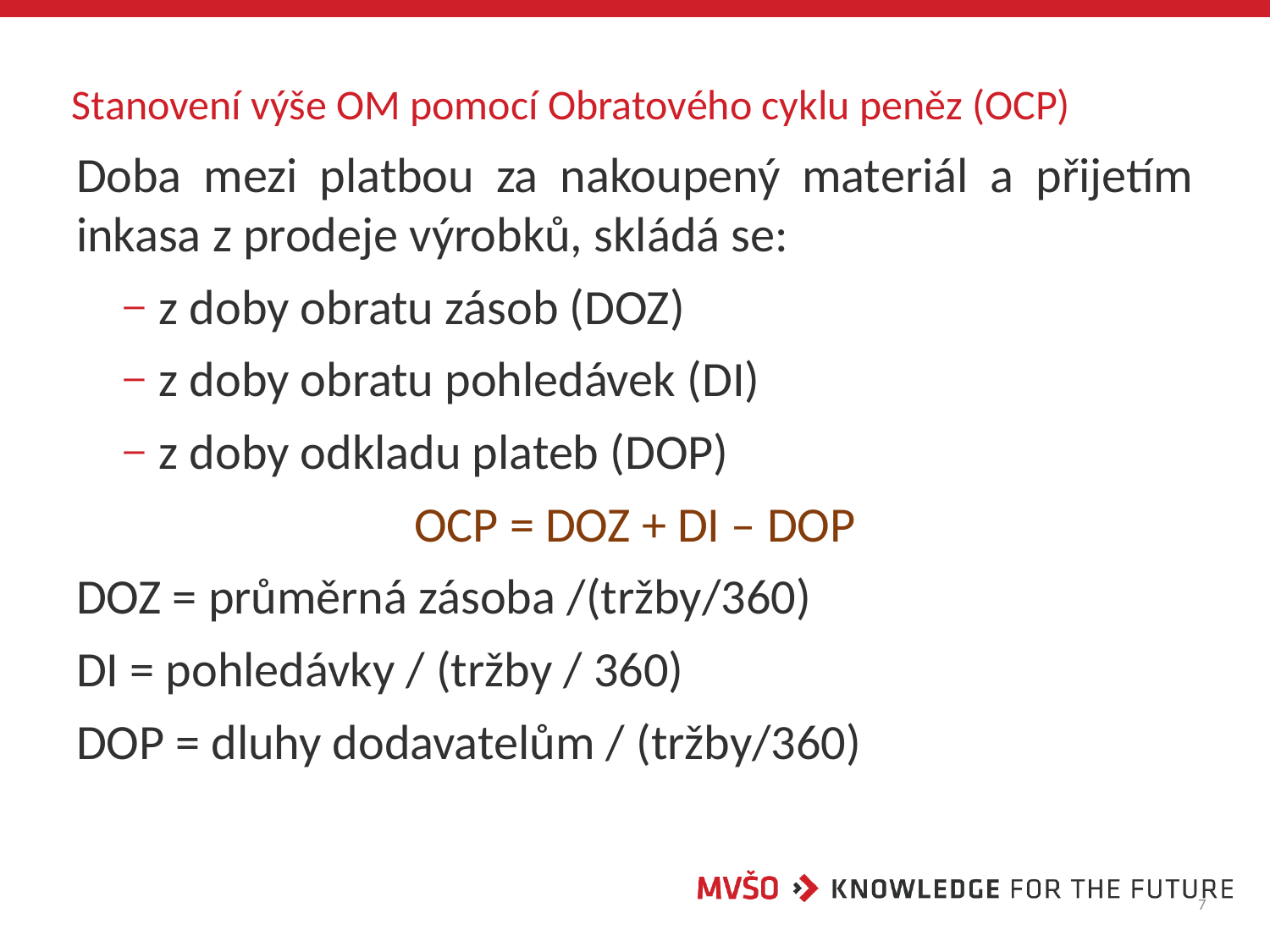

# Stanovení výše OM pomocí Obratového cyklu peněz (OCP)
Doba mezi platbou za nakoupený materiál a přijetím inkasa z prodeje výrobků, skládá se:
 z doby obratu zásob (DOZ)
 z doby obratu pohledávek (DI)
 z doby odkladu plateb (DOP)
OCP = DOZ + DI – DOP
DOZ = průměrná zásoba /(tržby/360)
DI = pohledávky / (tržby / 360)
DOP = dluhy dodavatelům / (tržby/360)

7